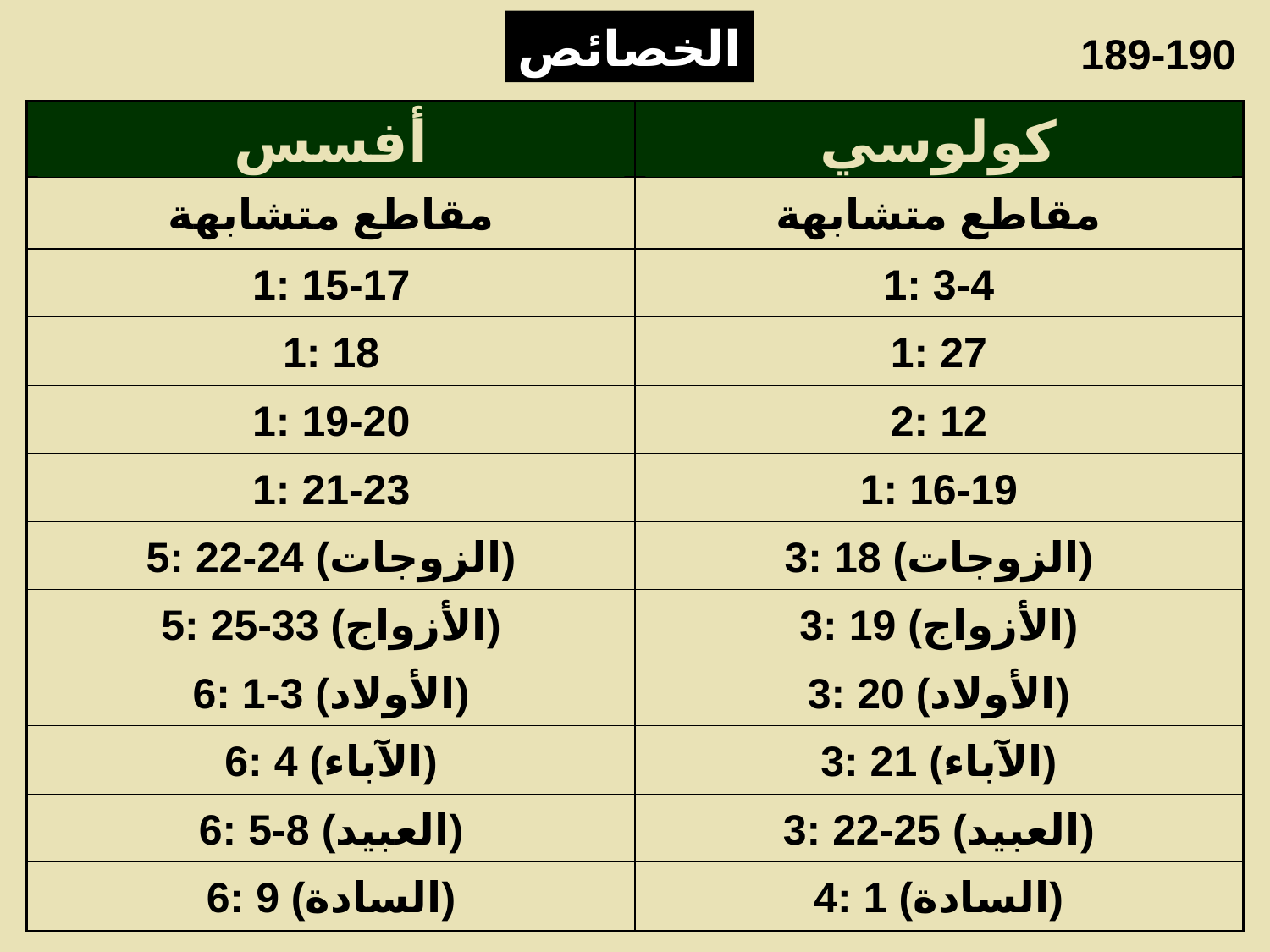

الخصائص
189-190
Ephesians & Colossians

أفسس

كولوسي

مقاطع متشابهة

مقاطع متشابهة

1: 15-17

1: 3-4

1: 18

1: 27

1: 19-20

2: 12

1: 21-23

1: 16-19

5: 22-24 (الزوجات)

3: 18 (الزوجات)

5: 25-33 (الأزواج)

3: 19 (الأزواج)

6: 1-3 (الأولاد)

3: 20 (الأولاد)

6: 4 (الآباء)

3: 21 (الآباء)

6: 5-8 (العبيد)

3: 22-25 (العبيد)

6: 9 (السادة)

4: 1 (السادة)